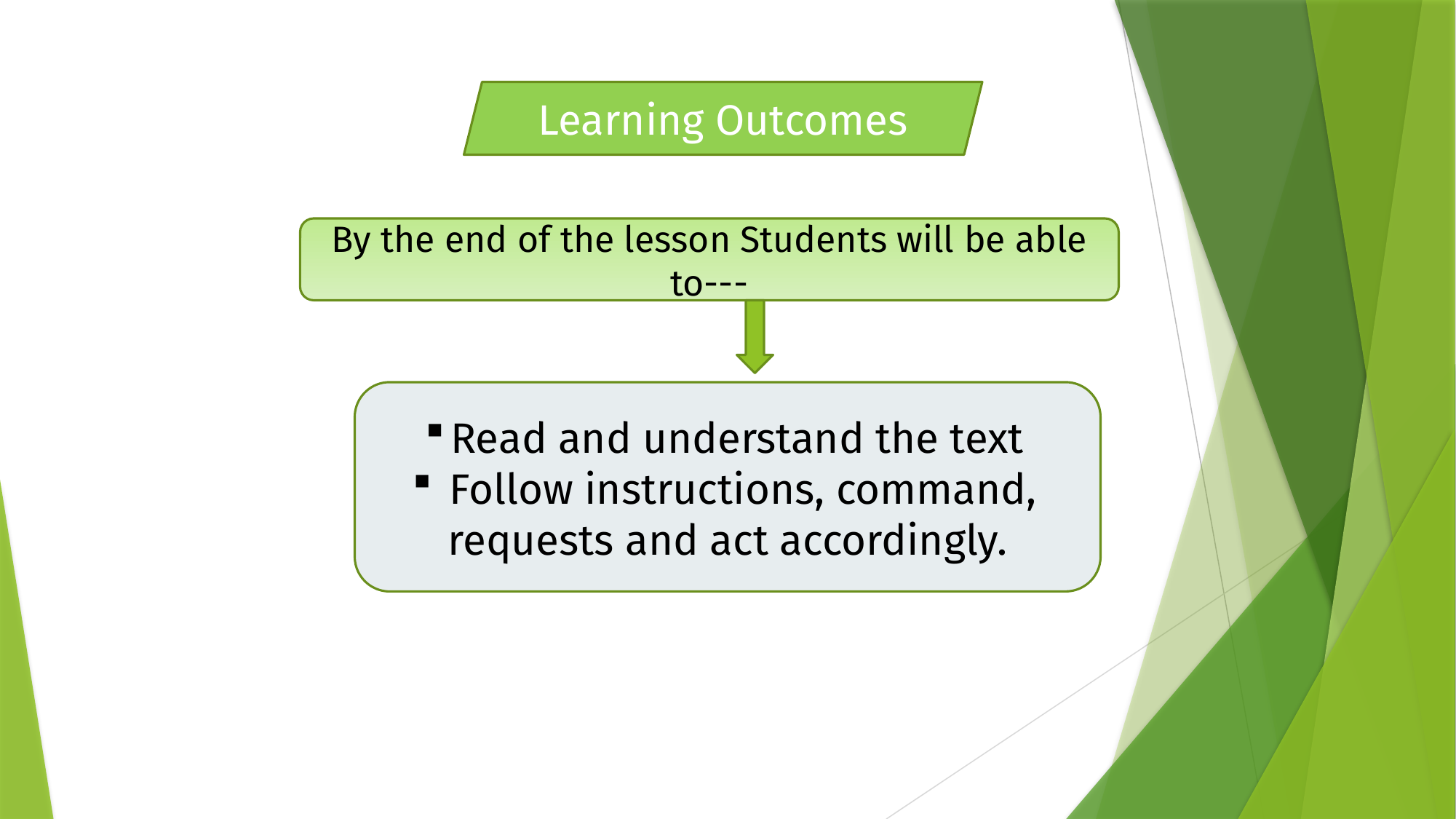

Learning Outcomes
By the end of the lesson Students will be able to---

Read and understand the text
 Follow instructions, command, requests and act accordingly.